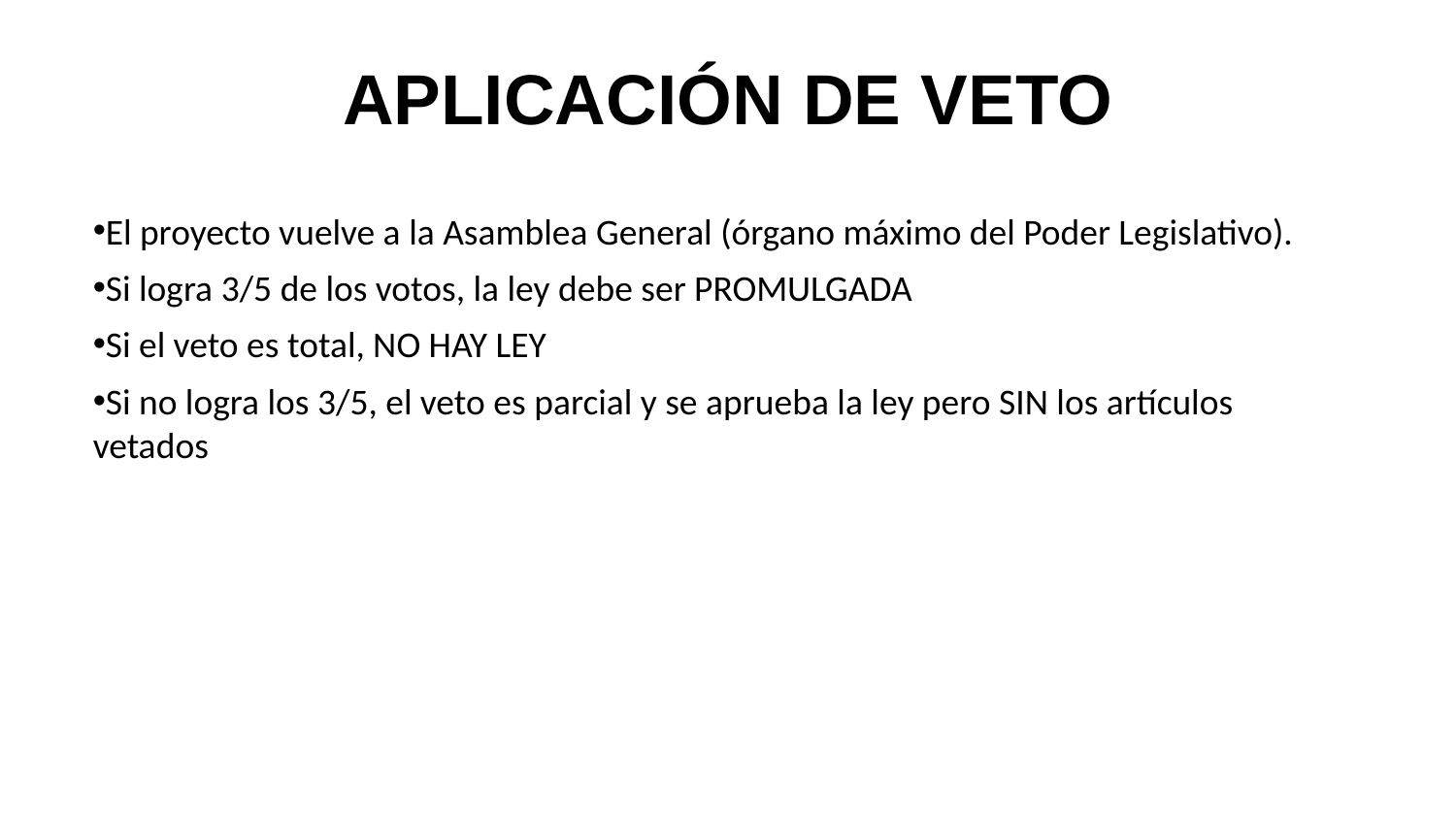

# APLICACIÓN DE VETO
El proyecto vuelve a la Asamblea General (órgano máximo del Poder Legislativo).
Si logra 3/5 de los votos, la ley debe ser PROMULGADA
Si el veto es total, NO HAY LEY
Si no logra los 3/5, el veto es parcial y se aprueba la ley pero SIN los artículos vetados